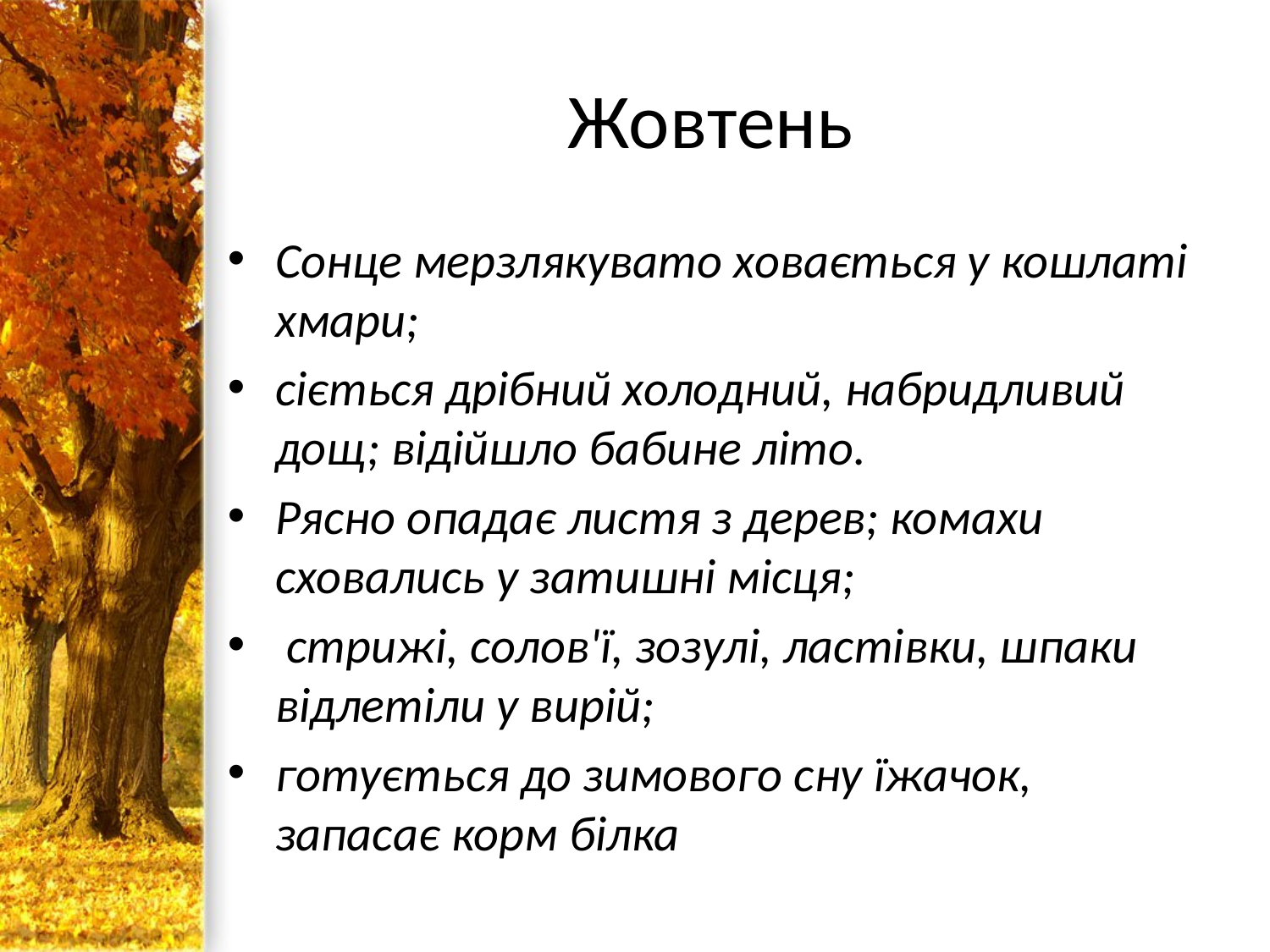

# Жовтень
Сонце мерзлякувато ховається у кошлаті хмари;
сіється дрібний холодний, набридливий дощ; відійшло бабине літо.
Рясно опадає листя з дерев; комахи сховались у затишні місця;
 стрижі, солов'ї, зозулі, ластівки, шпаки відлетіли у вирій;
готується до зимового сну їжачок, запасає корм білка